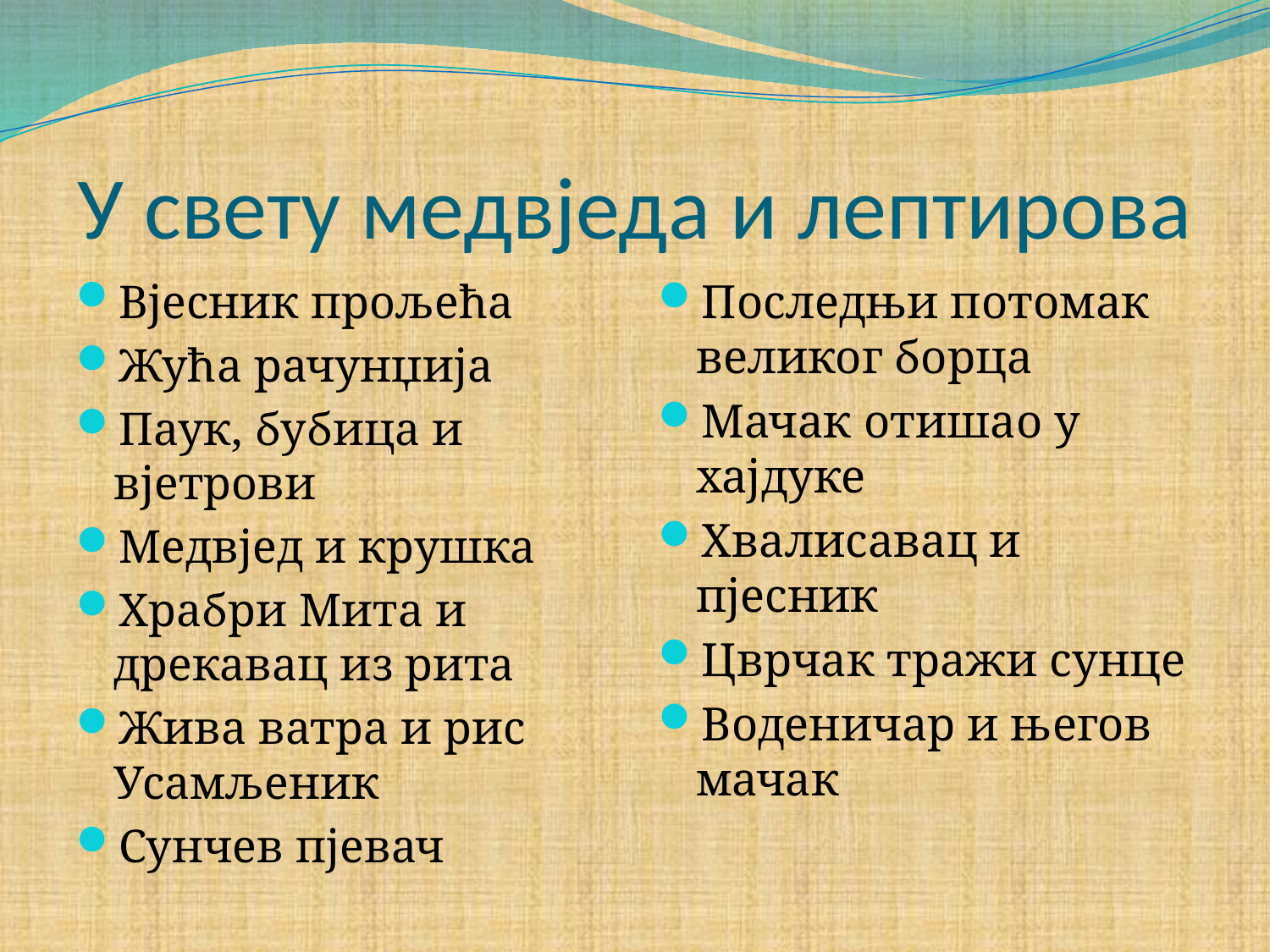

# У свету медвједа и лептирова
Вјесник прољећа
Жућа рачунџија
Паук, бубица и вјетрови
Медвјед и крушка
Храбри Мита и дрекавац из рита
Жива ватра и рис Усамљеник
Сунчев пјевач
Последњи потомак великог борца
Мачак отишао у хајдуке
Хвалисавац и пјесник
Цврчак тражи сунце
Воденичар и његов мачак